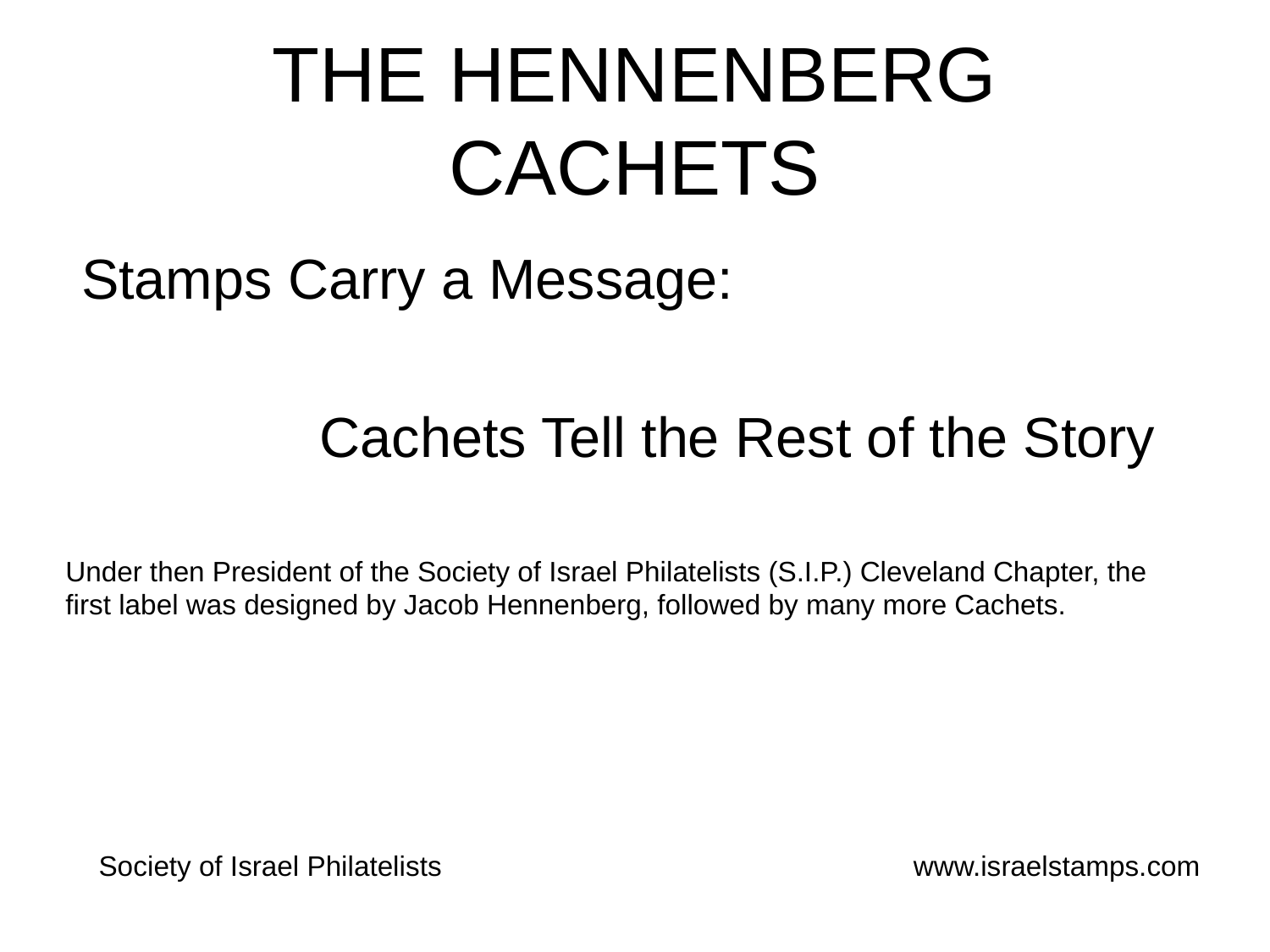

# THE HENNENBERG CACHETS
 Stamps Carry a Message:

		Cachets Tell the Rest of the Story

Under then President of the Society of Israel Philatelists (S.I.P.) Cleveland Chapter, the first label was designed by Jacob Hennenberg, followed by many more Cachets.
Society of Israel Philatelists
www.israelstamps.com